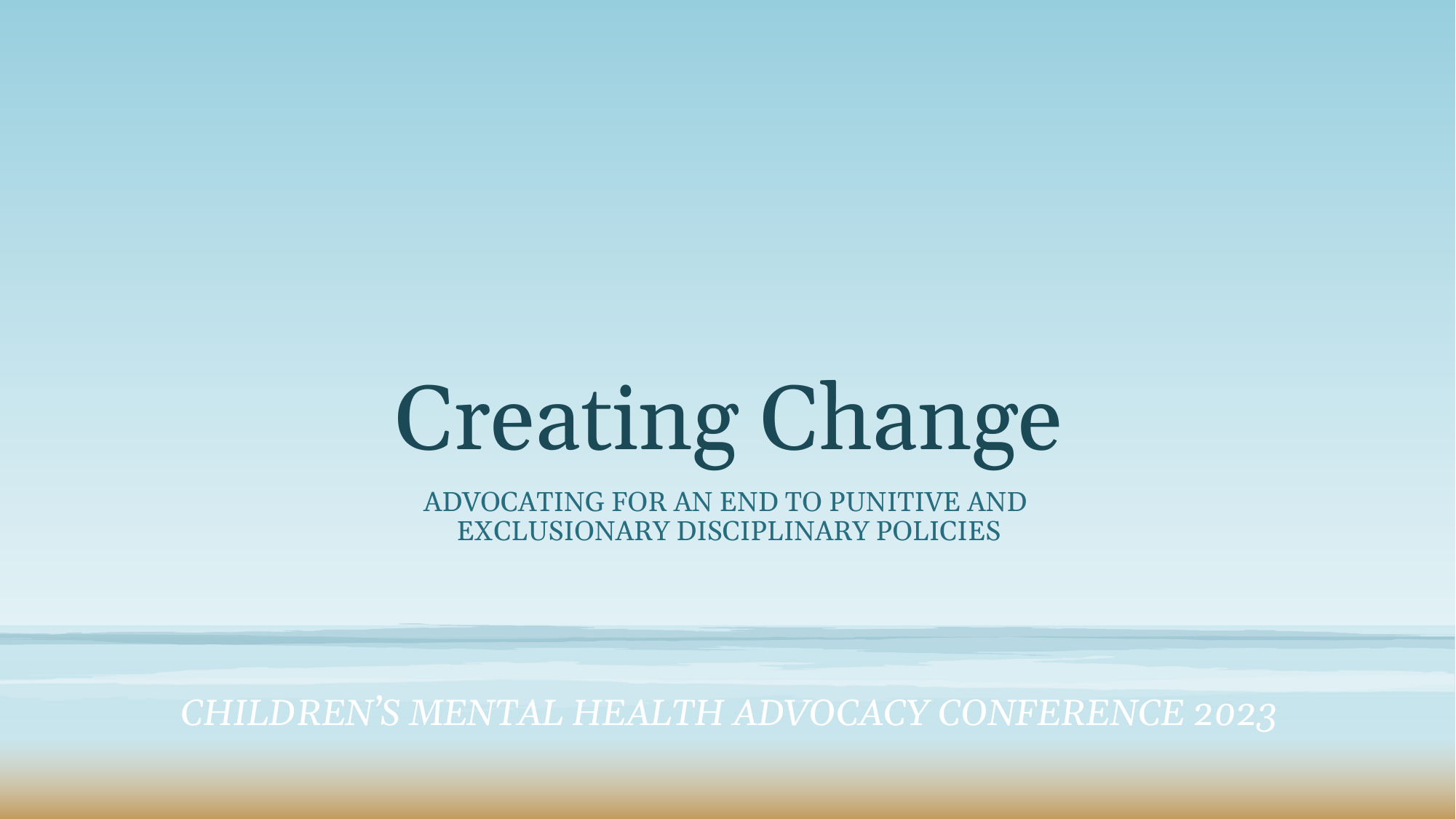

# Creating Change
Advocating for an End to Punitive and
exclusionary Disciplinary Policies

Children’s mental health advocacy conference 2023